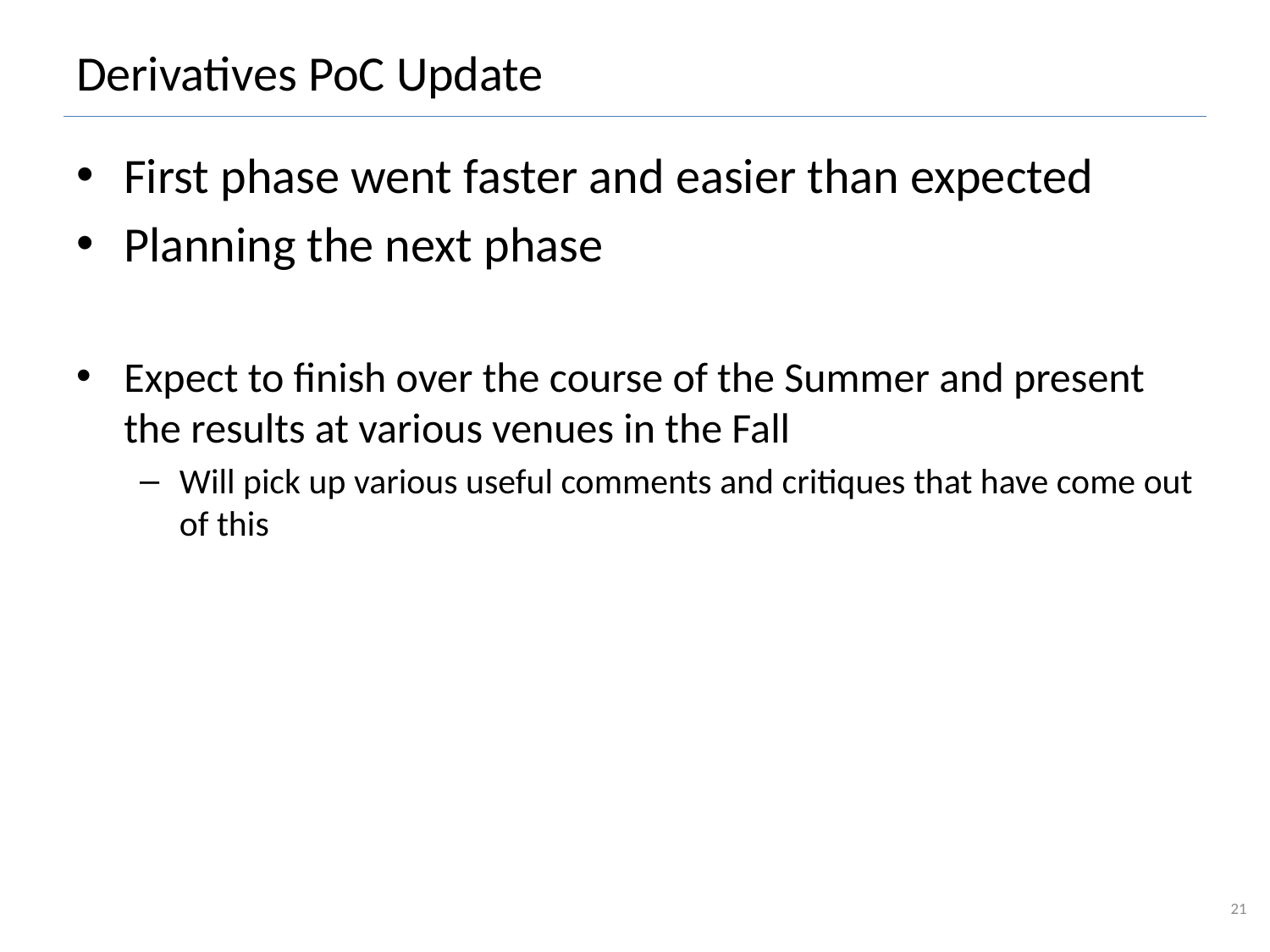

# Derivatives PoC Update
First phase went faster and easier than expected
Planning the next phase

Expect to finish over the course of the Summer and present the results at various venues in the Fall
Will pick up various useful comments and critiques that have come out of this
21